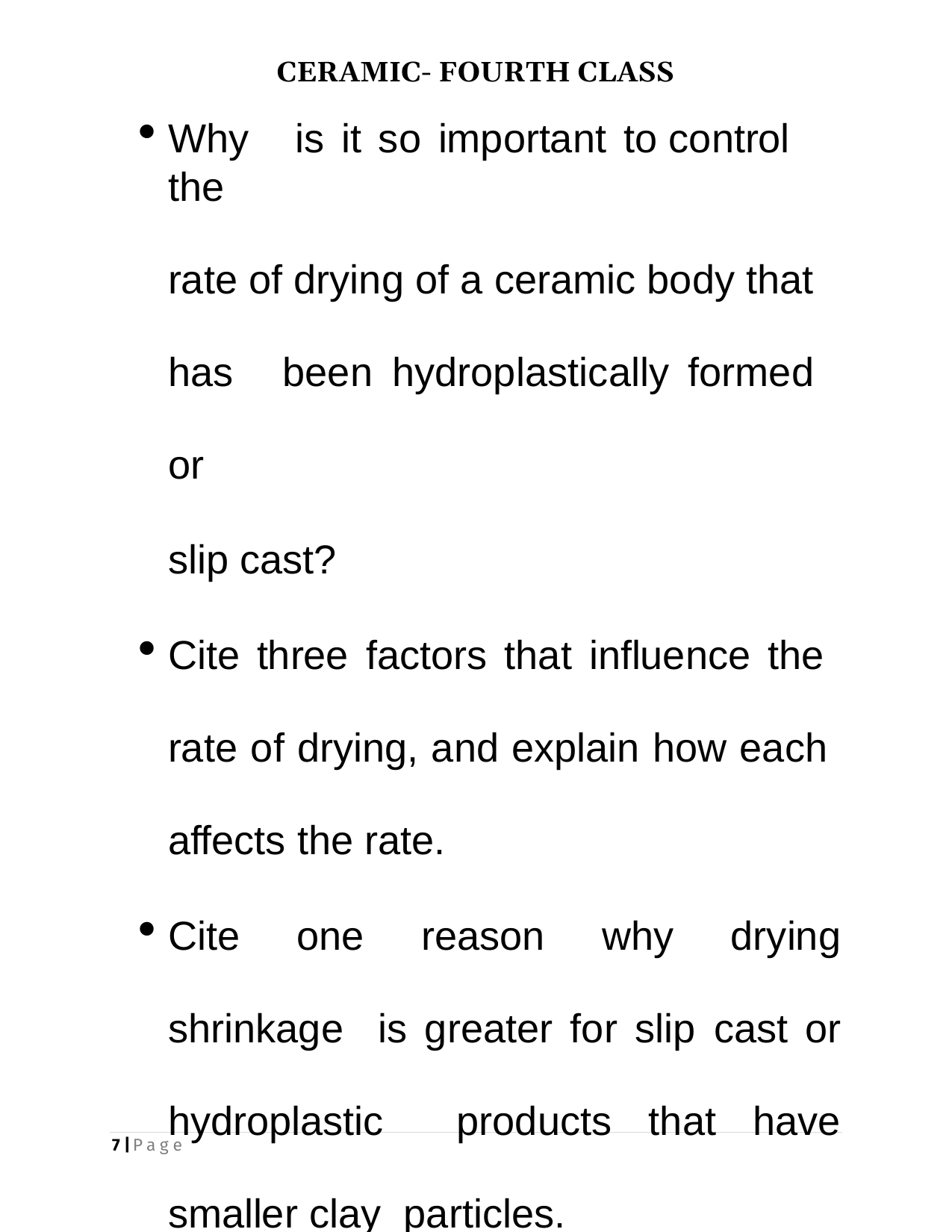

CERAMIC- FOURTH CLASS
Why	is	it so	important	to control the
rate of drying of a ceramic body that  has	been	hydroplastically	formed	or

slip cast?
Cite three factors that influence the  rate of drying, and explain how each  affects the rate.
Cite one reason why drying shrinkage  is greater for slip cast or hydroplastic  products that have smaller clay  particles.

7 | P a g e